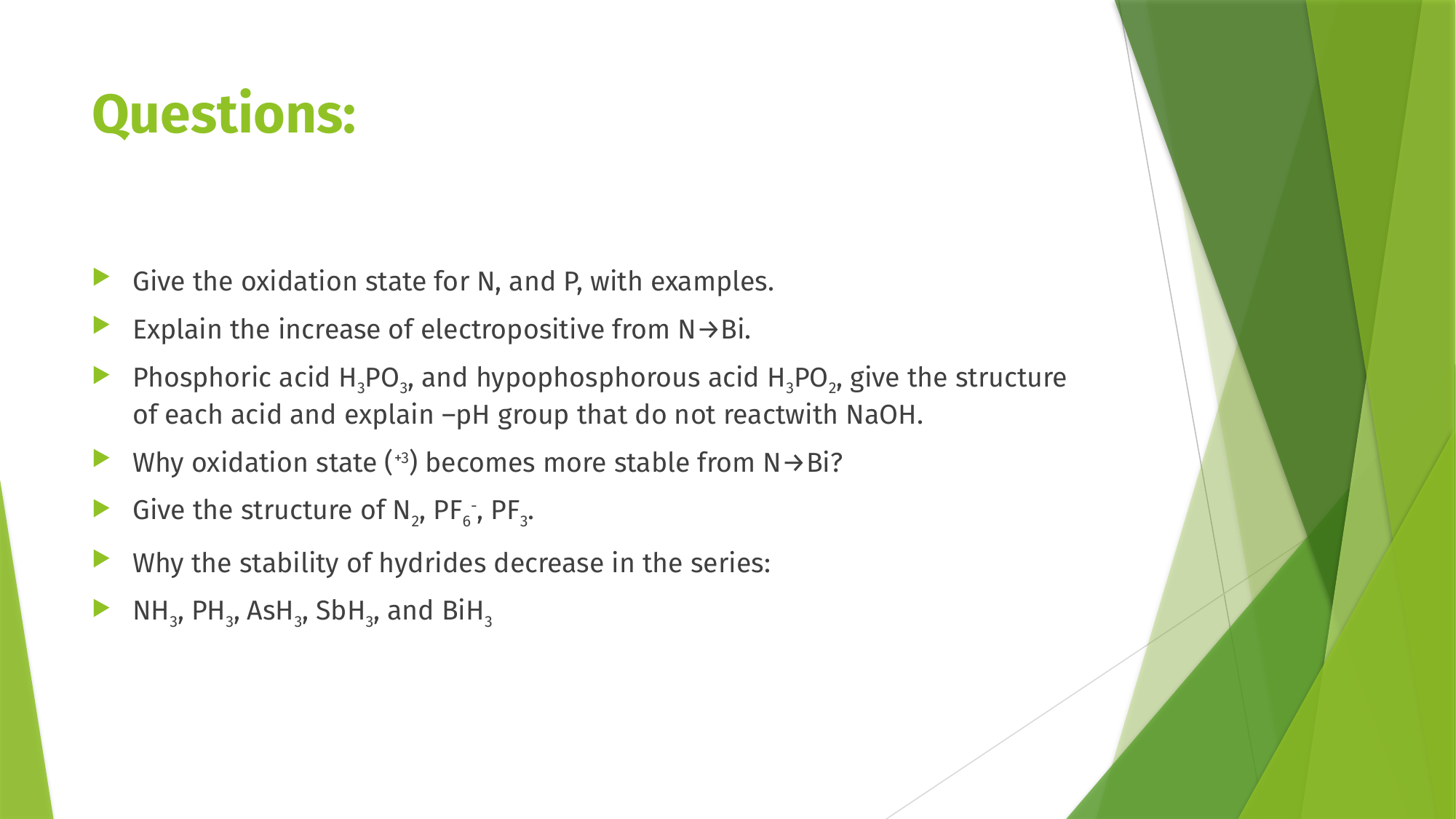

# Questions:
Give the oxidation state for N, and P, with examples.
Explain the increase of electropositive from N→Bi.
Phosphoric acid H3PO3, and hypophosphorous acid H3PO2, give the structure of each acid and explain –pH group that do not reactwith NaOH.
Why oxidation state (+3) becomes more stable from N→Bi?
Give the structure of N2, PF6-, PF3.
Why the stability of hydrides decrease in the series:
NH3, PH3, AsH3, SbH3, and BiH3